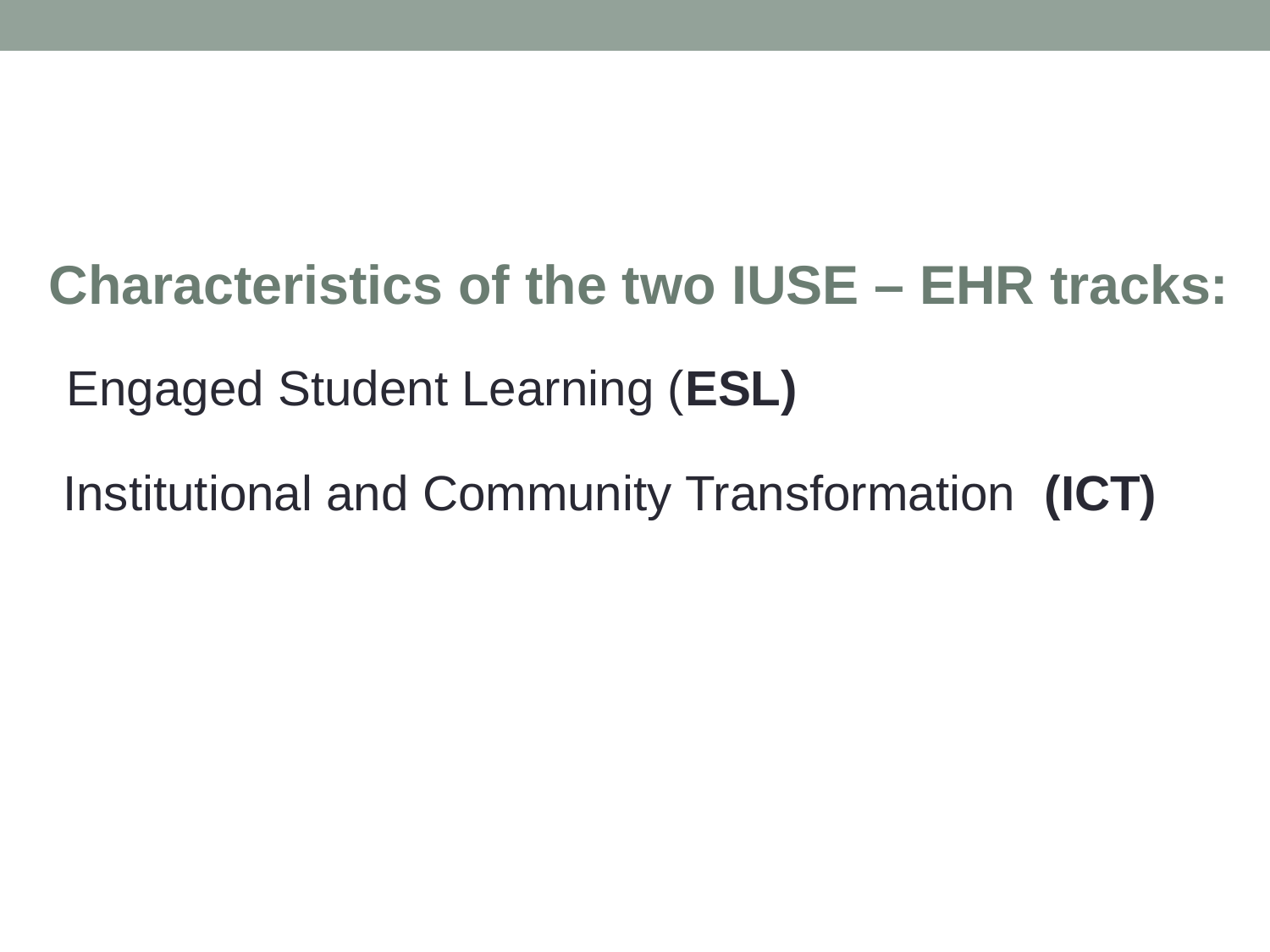

Characteristics of the two IUSE – EHR tracks:

 Engaged Student Learning (ESL)

 Institutional and Community Transformation  (ICT)